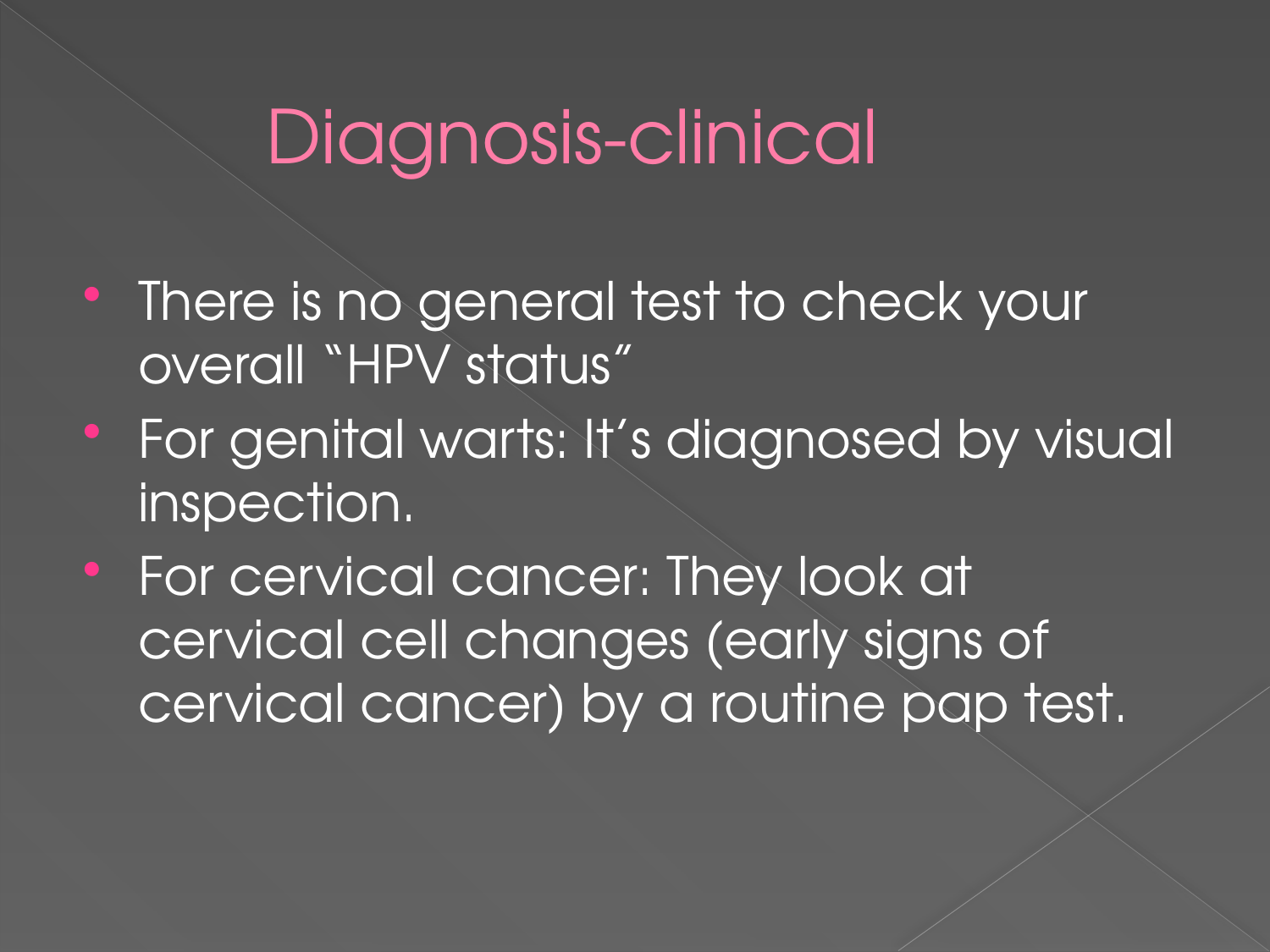

# Diagnosis-clinical
There is no general test to check your overall “HPV status”
For genital warts: It’s diagnosed by visual inspection.
For cervical cancer: They look at cervical cell changes (early signs of cervical cancer) by a routine pap test.